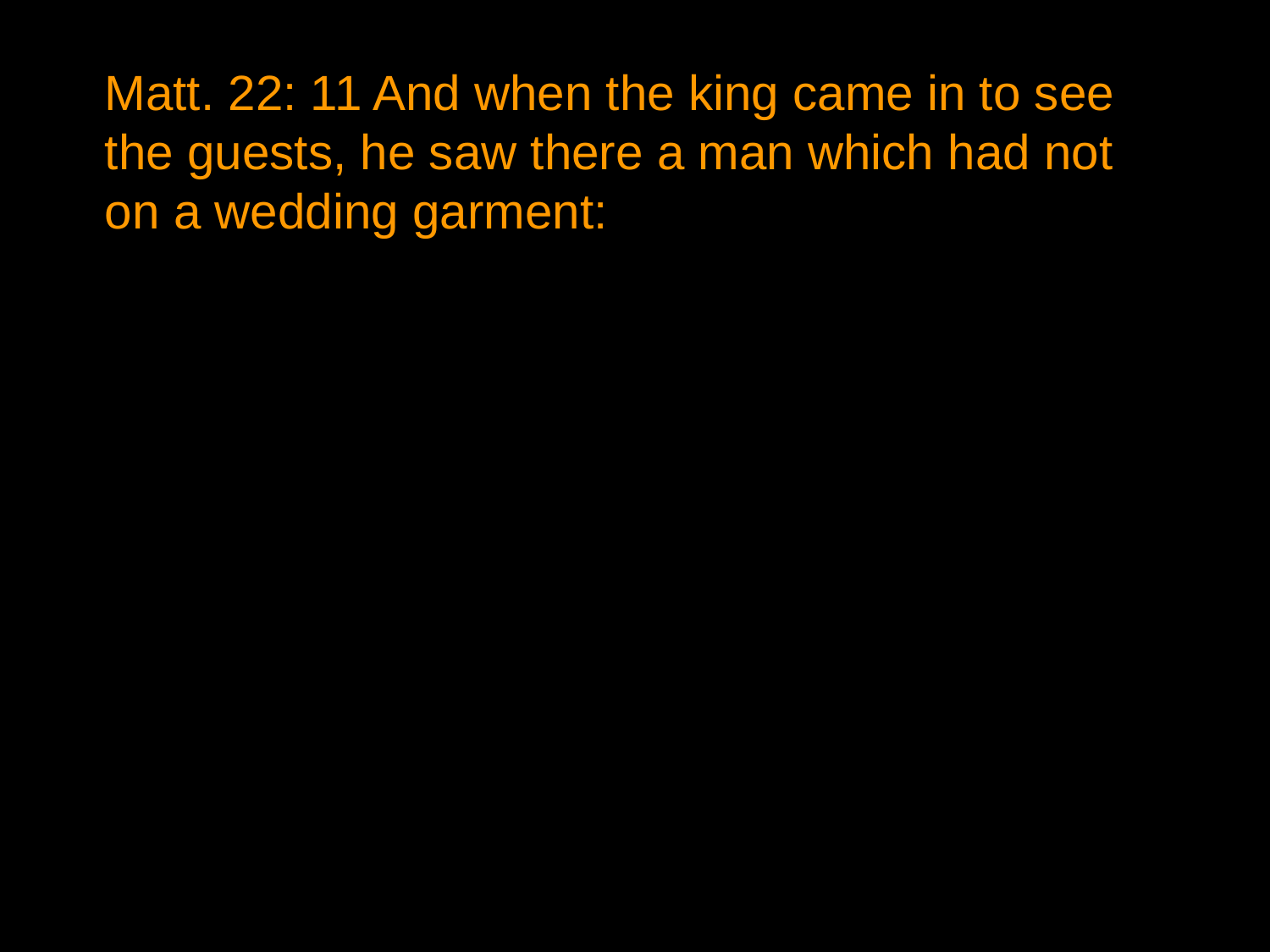

Matt. 22: 11 And when the king came in to see
the guests, he saw there a man which had not
on a wedding garment: